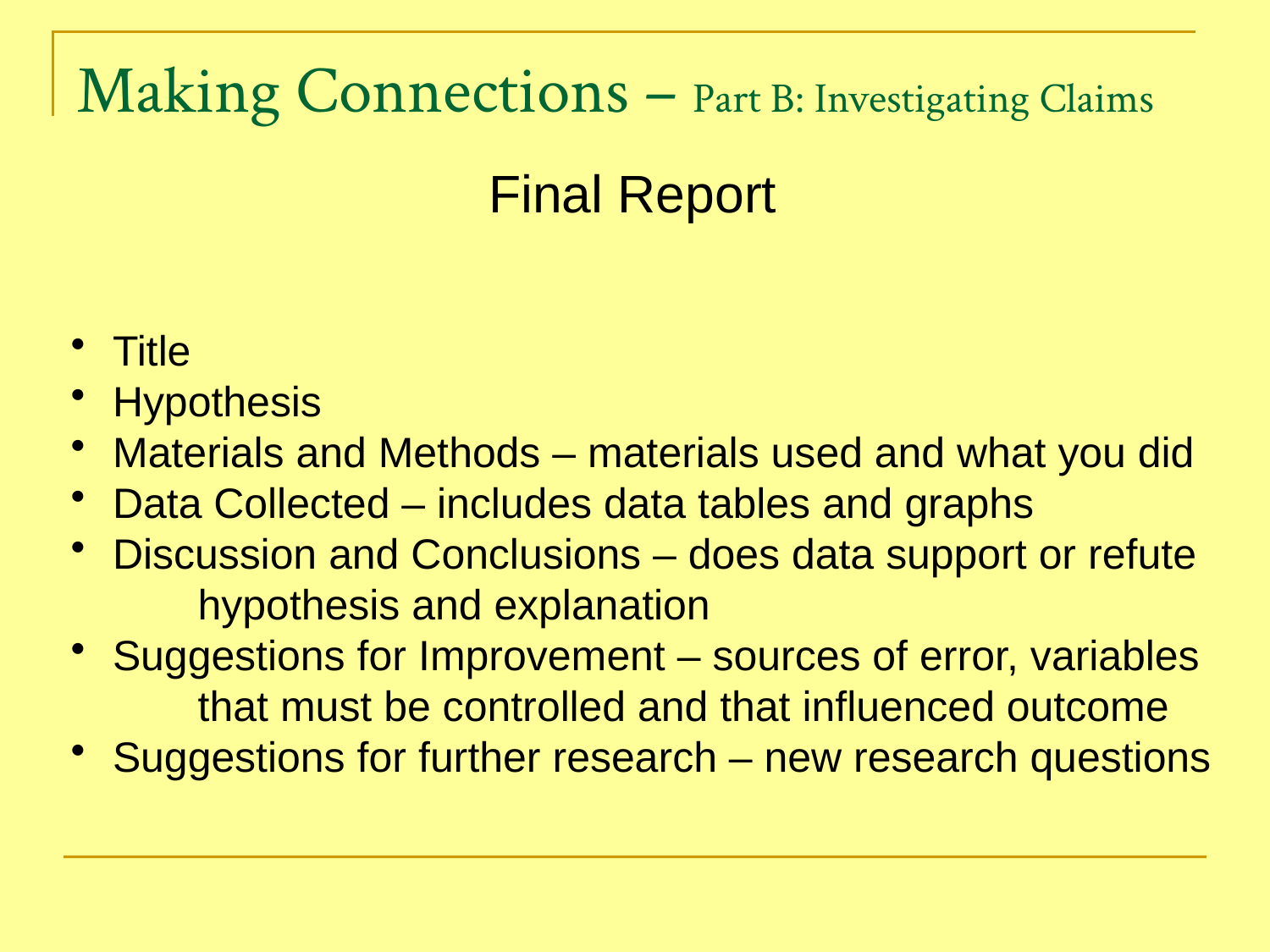

# Making Connections – Part B: Investigating Claims
Final Report
 Title
 Hypothesis
 Materials and Methods – materials used and what you did
 Data Collected – includes data tables and graphs
 Discussion and Conclusions – does data support or refute
	hypothesis and explanation
 Suggestions for Improvement – sources of error, variables
	that must be controlled and that influenced outcome
 Suggestions for further research – new research questions